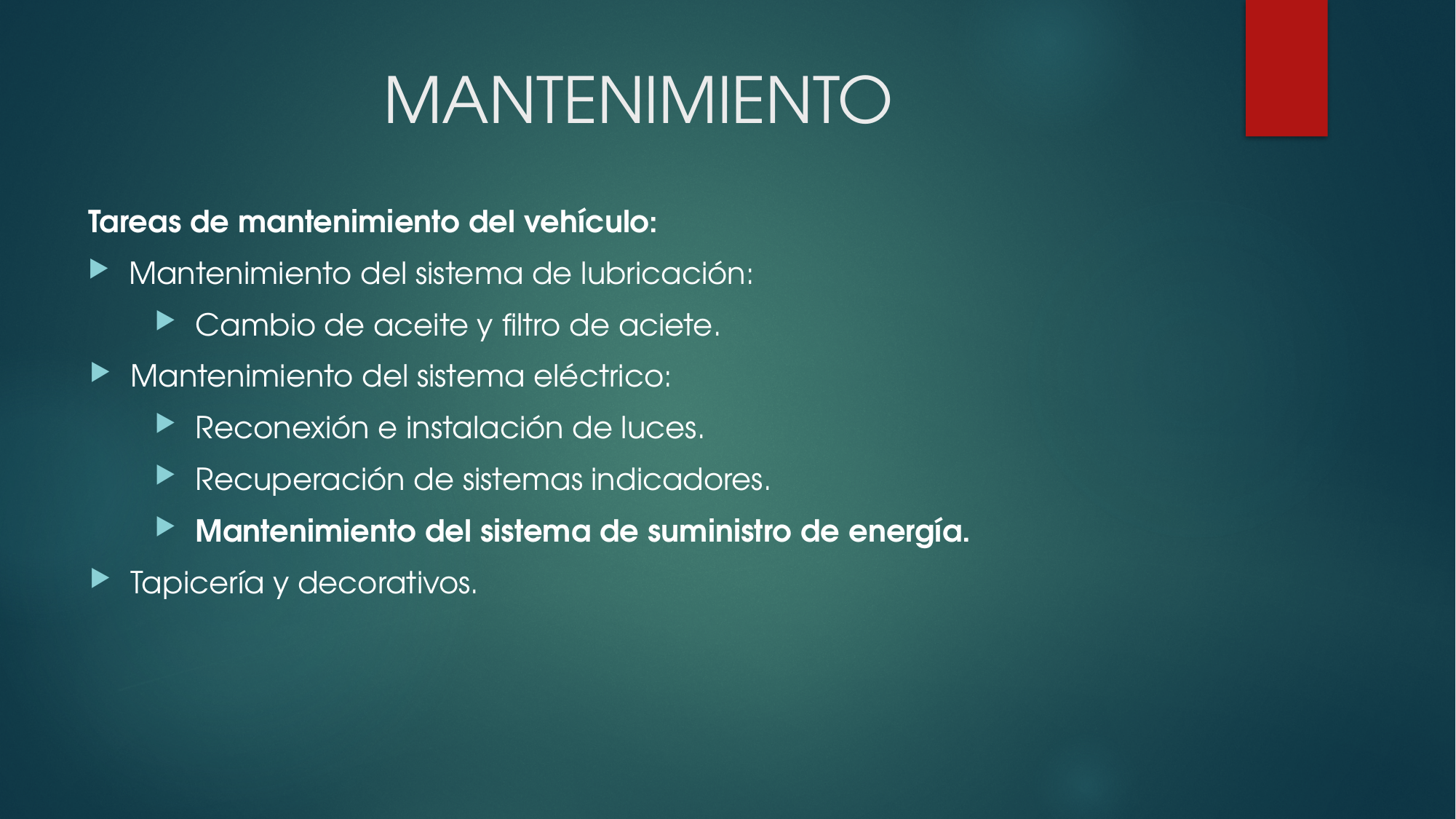

# MANTENIMIENTO
Tareas de mantenimiento del vehículo:
Mantenimiento del sistema de lubricación:
Cambio de aceite y filtro de aciete.
Mantenimiento del sistema eléctrico:
Reconexión e instalación de luces.
Recuperación de sistemas indicadores.
Mantenimiento del sistema de suministro de energía.
Tapicería y decorativos.